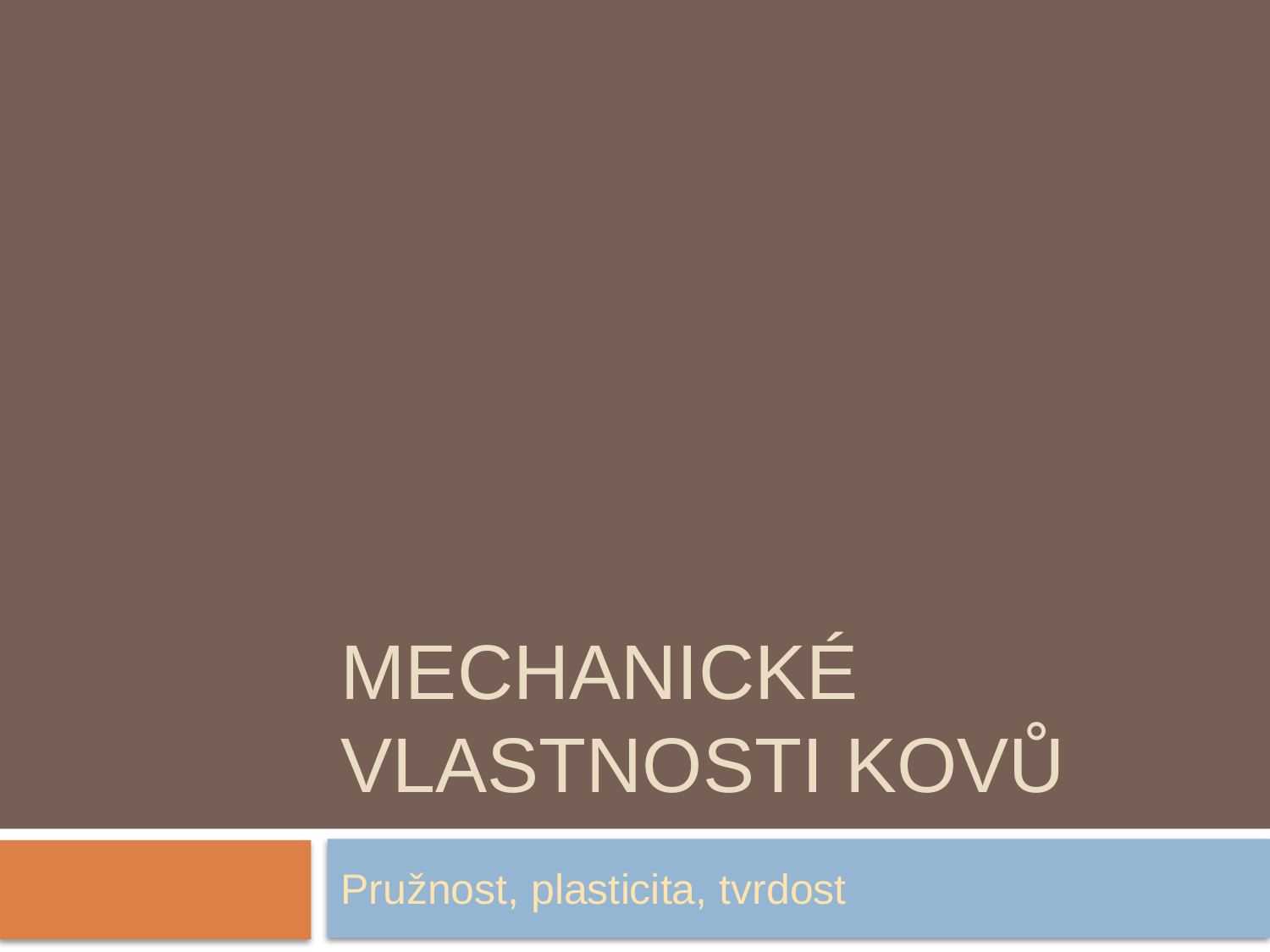

# MECHANICKÉ VLASTNOSTI KOVŮ
Pružnost, plasticita, tvrdost